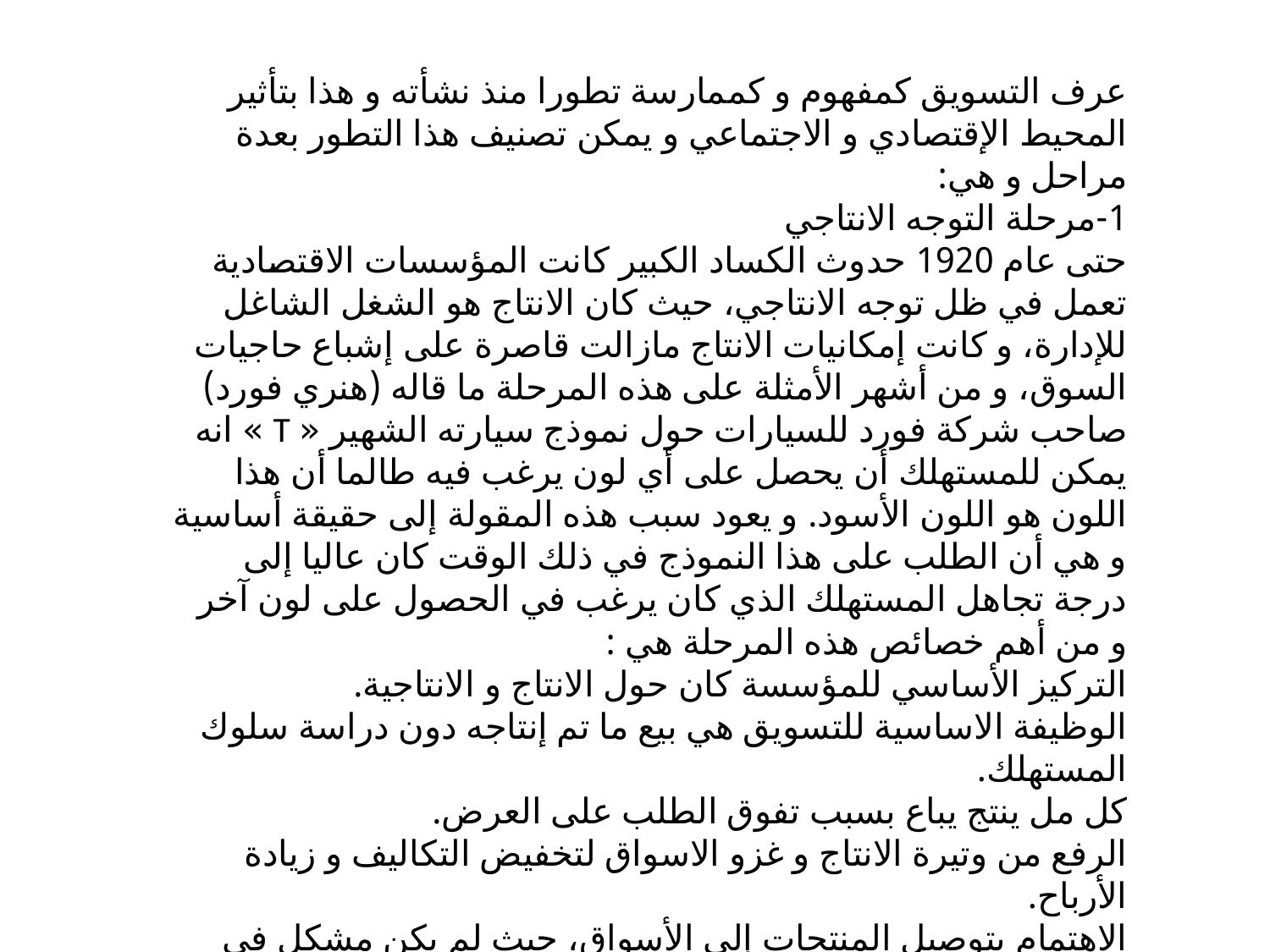

عرف التسويق كمفهوم و كممارسة تطورا منذ نشأته و هذا بتأثير المحيط الإقتصادي و الاجتماعي و يمكن تصنيف هذا التطور بعدة مراحل و هي:
1-مرحلة التوجه الانتاجي
حتى عام 1920 حدوث الكساد الكبير كانت المؤسسات الاقتصادية تعمل في ظل توجه الانتاجي، حيث كان الانتاج هو الشغل الشاغل للإدارة، و كانت إمكانيات الانتاج مازالت قاصرة على إشباع حاجيات السوق، و من أشهر الأمثلة على هذه المرحلة ما قاله (هنري فورد) صاحب شركة فورد للسيارات حول نموذج سيارته الشهير « T » انه يمكن للمستهلك أن يحصل على أي لون يرغب فيه طالما أن هذا اللون هو اللون الأسود. و يعود سبب هذه المقولة إلى حقيقة أساسية و هي أن الطلب على هذا النموذج في ذلك الوقت كان عاليا إلى درجة تجاهل المستهلك الذي كان يرغب في الحصول على لون آخر  و من أهم خصائص هذه المرحلة هي :
التركيز الأساسي للمؤسسة كان حول الانتاج و الانتاجية.
الوظيفة الاساسية للتسويق هي بيع ما تم إنتاجه دون دراسة سلوك المستهلك.
كل مل ينتج يباع بسبب تفوق الطلب على العرض.
الرفع من وتيرة الانتاج و غزو الاسواق لتخفيض التكاليف و زيادة الأرباح.
الاهتمام بتوصيل المنتجات إلى الأسواق، حيث لم يكن مشكل في البيع إنما نشاط الأساسي هو التوزيع لأن السوق كان كبيرا و أيضا عدد الزبائن كبيرا.